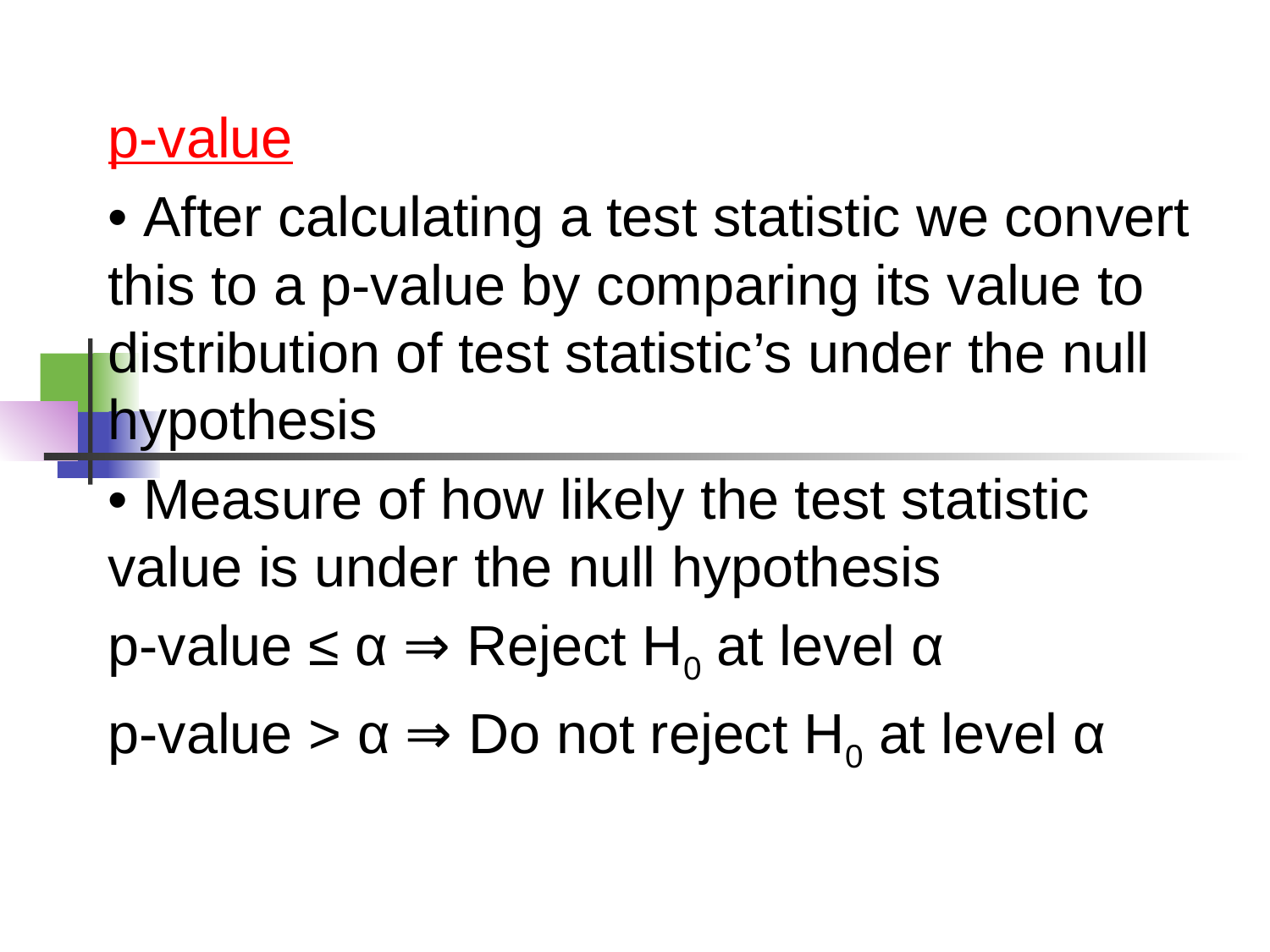

p-value
• After calculating a test statistic we convert this to a p-value by comparing its value to distribution of test statistic’s under the null hypothesis
• Measure of how likely the test statistic value is under the null hypothesis
p-value ≤ α ⇒ Reject H0 at level α
p-value > α ⇒ Do not reject H0 at level α